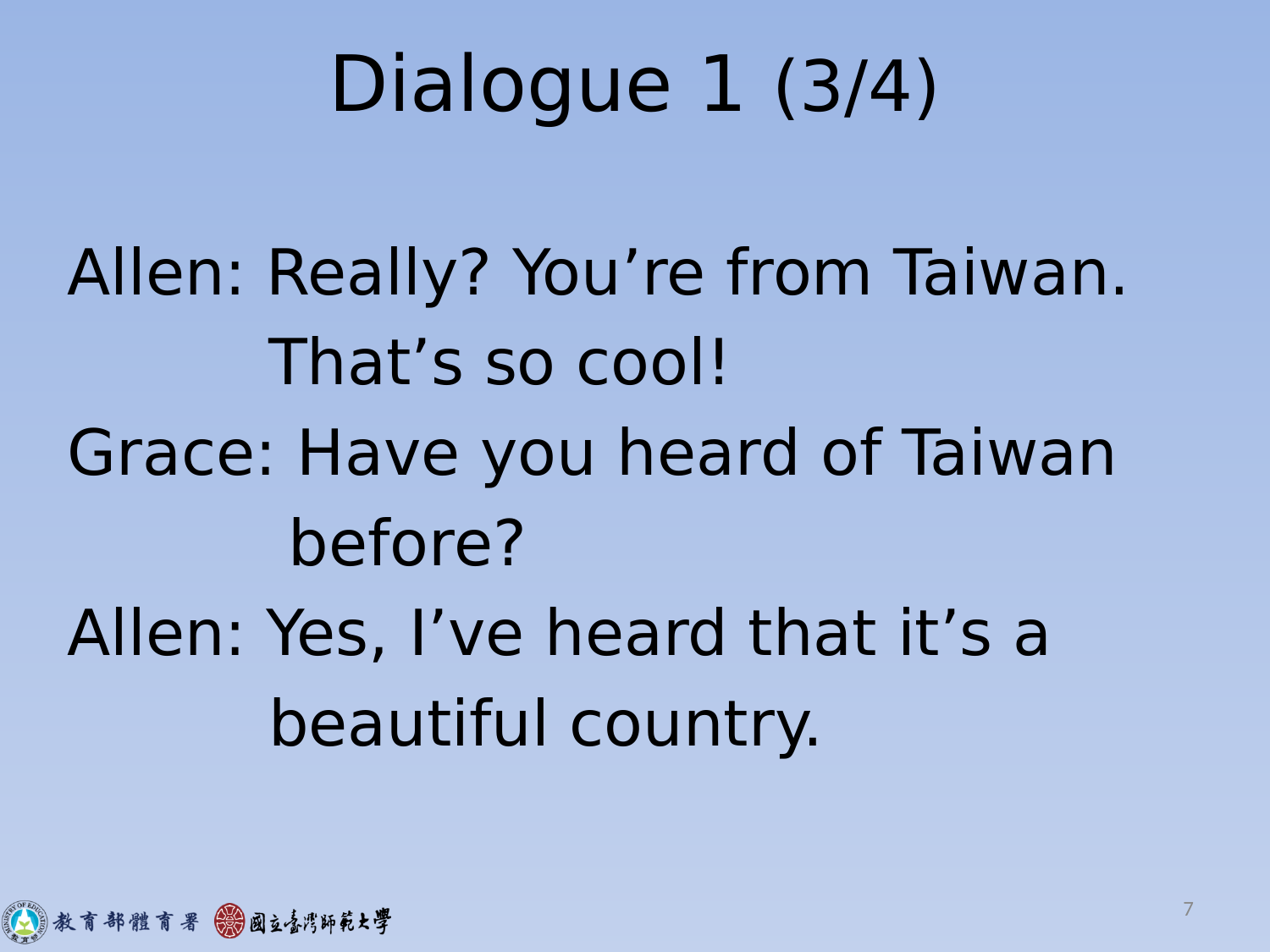

# Dialogue 1 (3/4)

Allen: Really? You’re from Taiwan.
          That’s so cool!
Grace: Have you heard of Taiwan
           before?
Allen: Yes, I’ve heard that it’s a
          beautiful country.

7